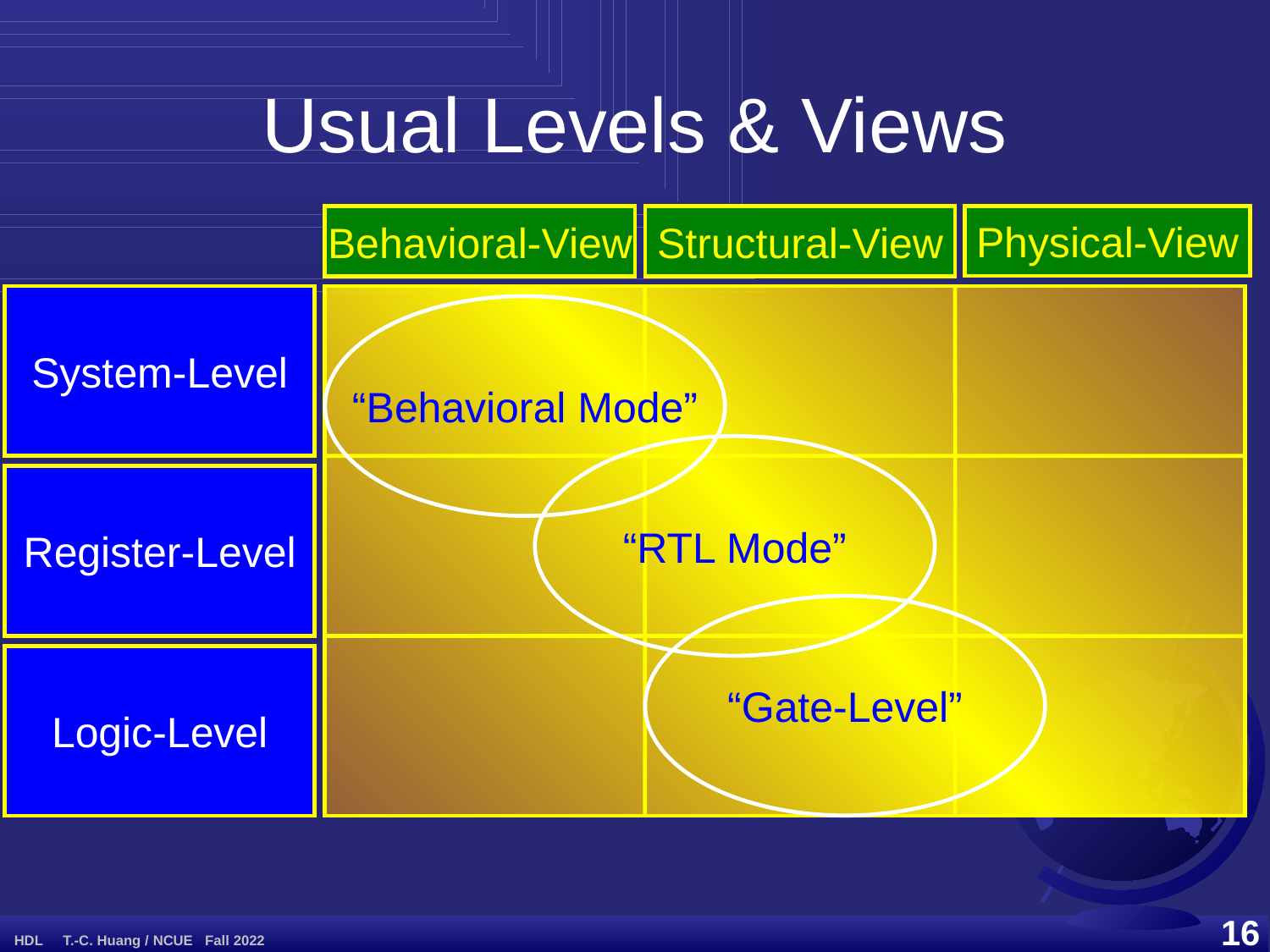

# Usual Levels & Views
Physical-View
Behavioral-View
Structural-View
System-Level
Register-Level
Logic-Level

“Behavioral Mode”

“RTL Mode”
“Gate-Level”